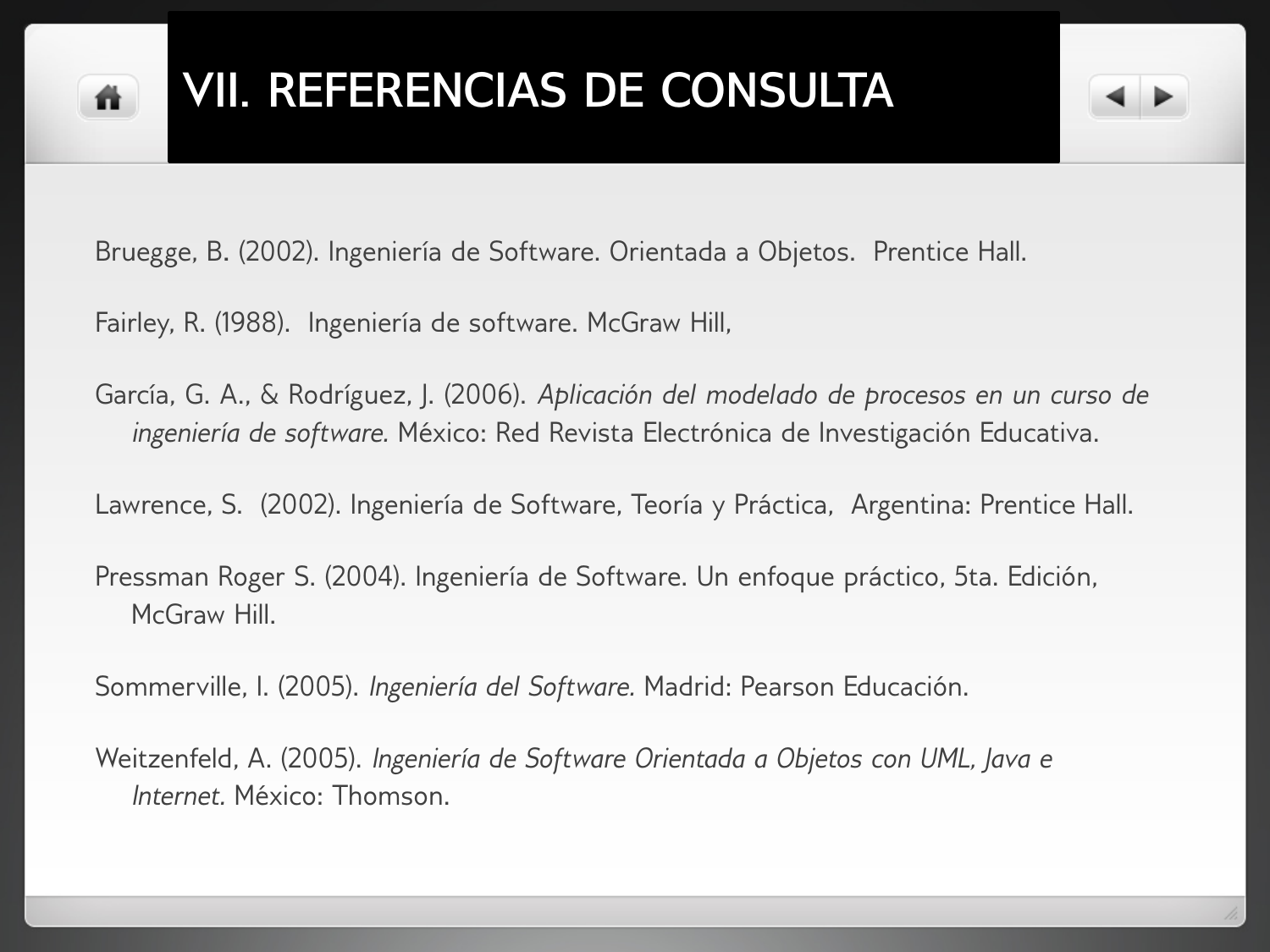

VII. REFERENCIAS DE CONSULTA
Bruegge, B. (2002). Ingeniería de Software. Orientada a Objetos.  Prentice Hall.
Fairley, R. (1988).  Ingeniería de software. McGraw Hill,
García, G. A., & Rodríguez, J. (2006). Aplicación del modelado de procesos en un curso de ingeniería de software. México: Red Revista Electrónica de Investigación Educativa.
Lawrence, S.  (2002). Ingeniería de Software, Teoría y Práctica,  Argentina: Prentice Hall.
Pressman Roger S. (2004). Ingeniería de Software. Un enfoque práctico, 5ta. Edición, McGraw Hill.
Sommerville, I. (2005). Ingeniería del Software. Madrid: Pearson Educación.
Weitzenfeld, A. (2005). Ingeniería de Software Orientada a Objetos con UML, Java e Internet. México: Thomson.